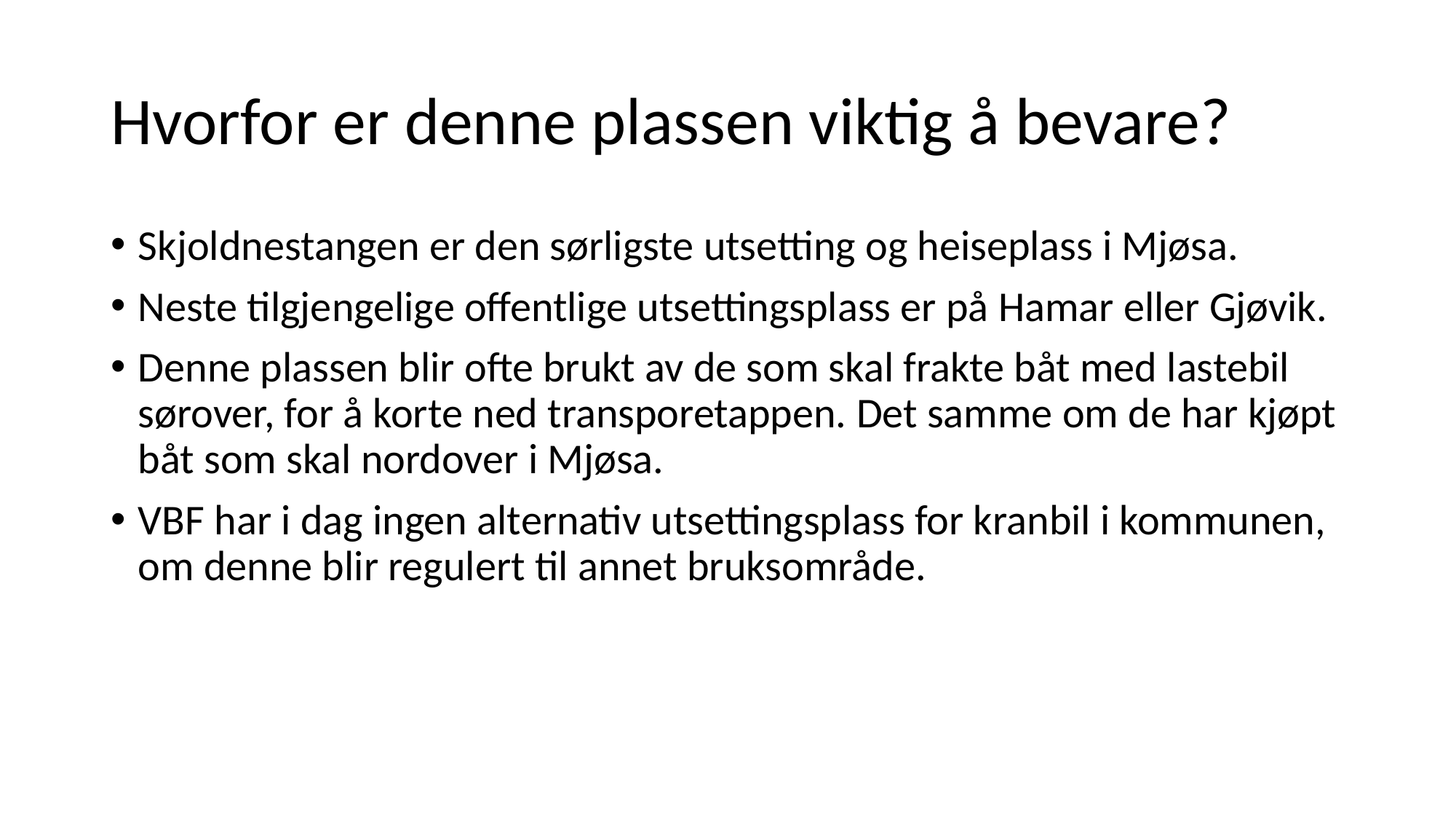

# Hvorfor er denne plassen viktig å bevare?
Skjoldnestangen er den sørligste utsetting og heiseplass i Mjøsa.
Neste tilgjengelige offentlige utsettingsplass er på Hamar eller Gjøvik.
Denne plassen blir ofte brukt av de som skal frakte båt med lastebil sørover, for å korte ned transporetappen. Det samme om de har kjøpt båt som skal nordover i Mjøsa.
VBF har i dag ingen alternativ utsettingsplass for kranbil i kommunen, om denne blir regulert til annet bruksområde.